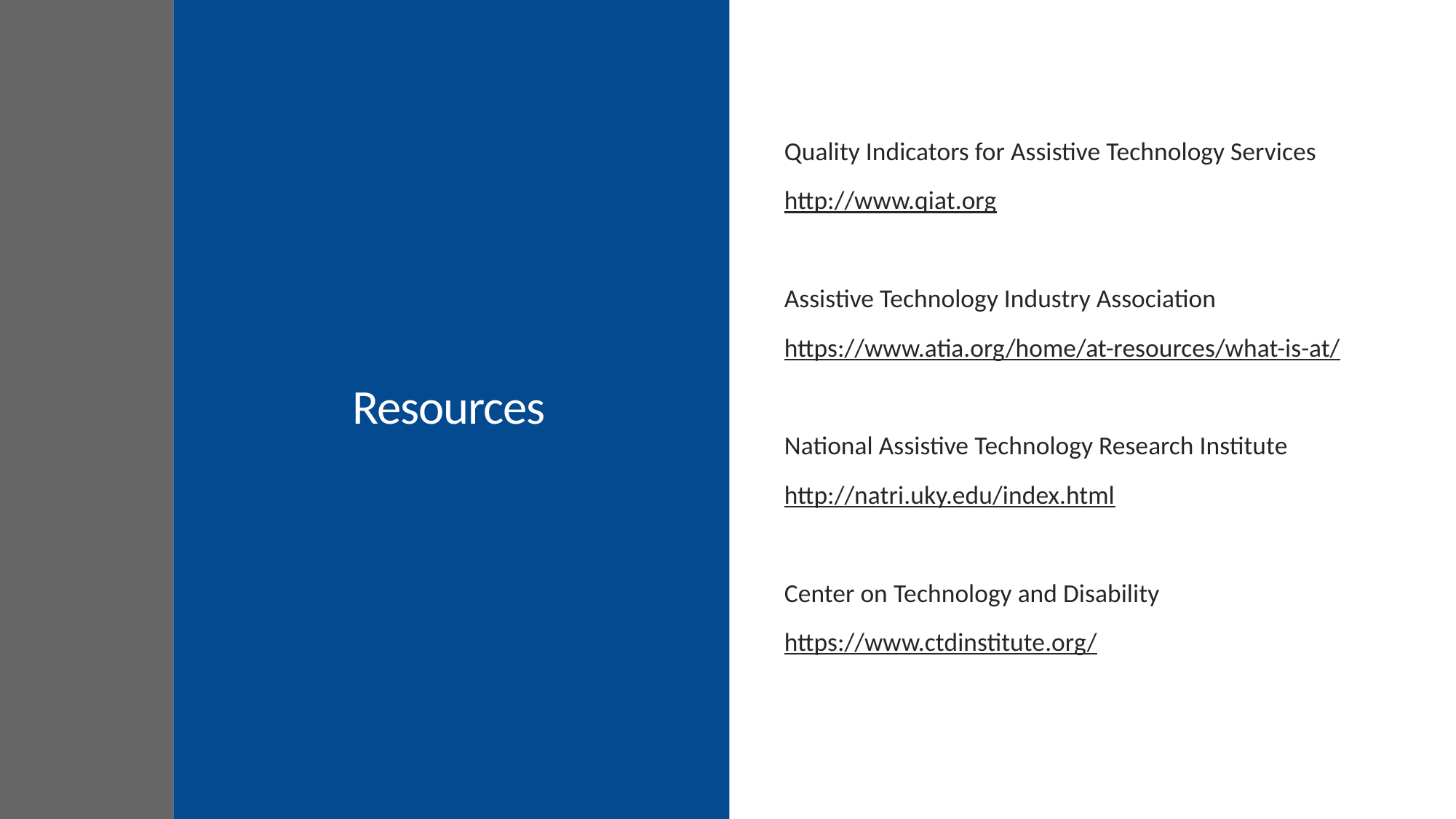

# Resources
Quality Indicators for Assistive Technology Services
http://www.qiat.org

Assistive Technology Industry Association
https://www.atia.org/home/at-resources/what-is-at/

National Assistive Technology Research Institute
http://natri.uky.edu/index.html

Center on Technology and Disability
https://www.ctdinstitute.org/